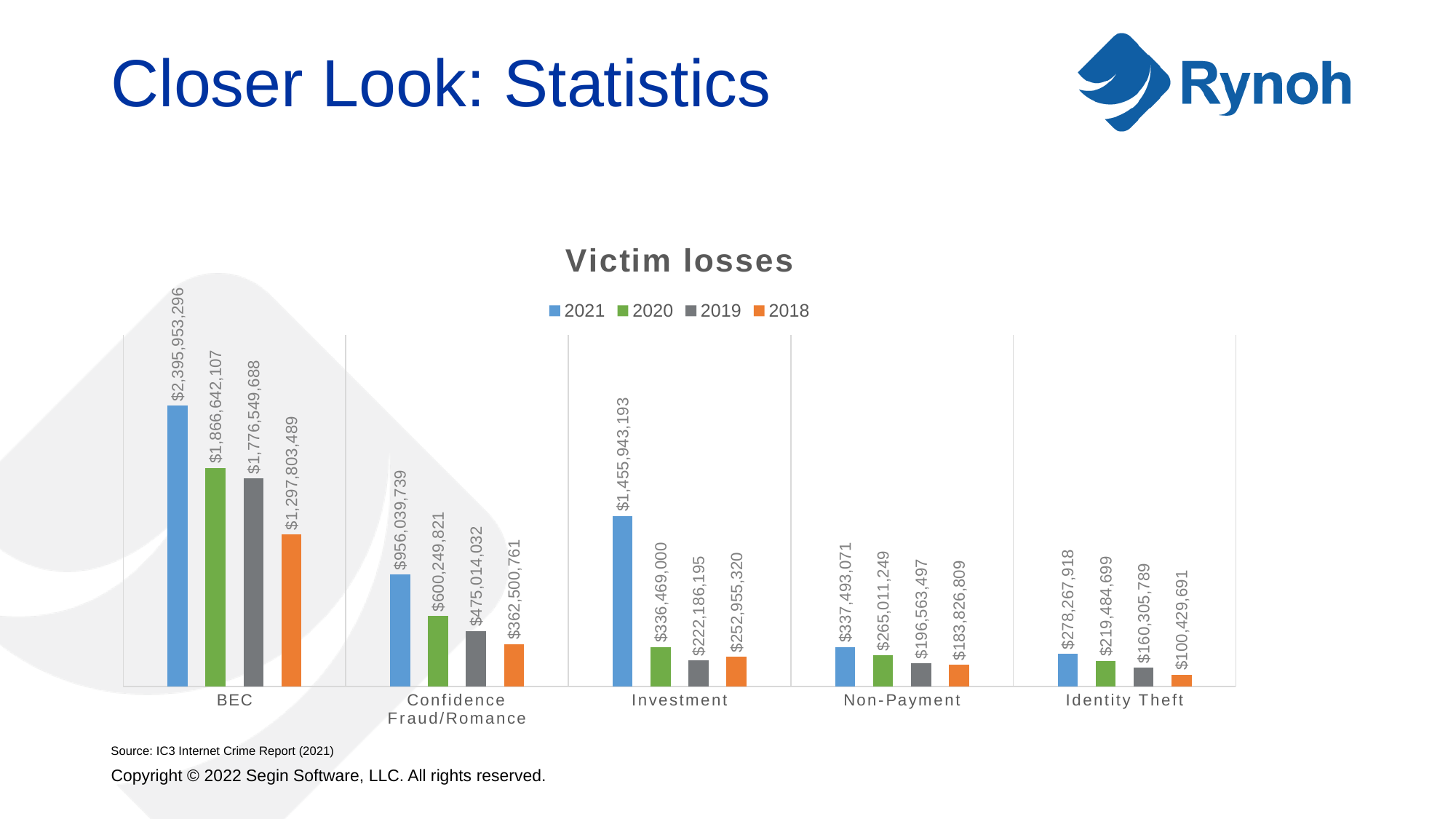

# Closer Look: Statistics

### Chart: Victim losses

| Category | 2021 | 2020 | 2019 | 2018 |
|---|---|---|---|---|
| BEC | 2395953296.0 | 1866642107.0 | 1776549688.0 | 1297803489.0 |
| Confidence Fraud/Romance | 956039739.0 | 600249821.0 | 475014032.0 | 362500761.0 |
| Investment | 1455943193.0 | 336469000.0 | 222186195.0 | 252955320.0 |
| Non-Payment | 337493071.0 | 265011249.0 | 196563497.0 | 183826809.0 |
| Identity Theft | 278267918.0 | 219484699.0 | 160305789.0 | 100429691.0 |
Source: IC3 Internet Crime Report (2021)